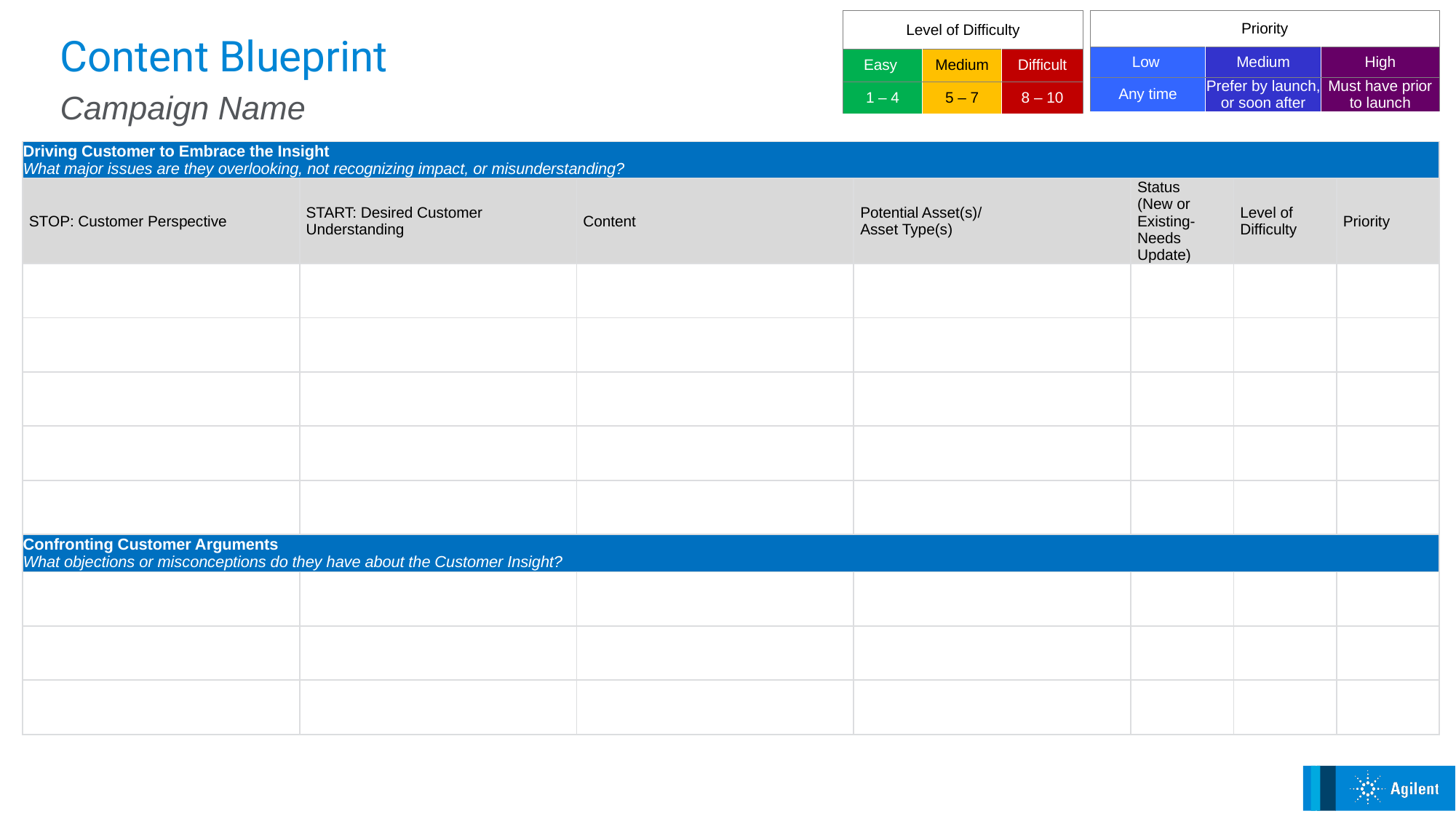

| Level of Difficulty |  |  |
| --- | --- | --- |
| Easy | Medium | Difficult |
| 1 – 4 | 5 – 7 | 8 – 10 |
| Priority |  |  |
| --- | --- | --- |
| Low | Medium | High |
| Any time | Prefer by launch, or soon after | Must have prior to launch |
# Content Blueprint
Campaign Name
| Driving Customer to Embrace the Insight What major issues are they overlooking, not recognizing impact, or misunderstanding? |  |  |  |  |  |  |
| --- | --- | --- | --- | --- | --- | --- |
| STOP: Customer Perspective | START: Desired Customer Understanding | Content | Potential Asset(s)/ Asset Type(s) | Status (New or Existing-Needs Update) | Level of Difficulty | Priority |
|  |  |  |  |  |  |  |
|  |  |  |  |  |  |  |
|  |  |  |  |  |  |  |
|  |  |  |  |  |  |  |
|  |  |  |  |  |  |  |
| Confronting Customer Arguments What objections or misconceptions do they have about the Customer Insight? |  |  |  |  |  |  |
|  |  |  |  |  |  |  |
|  |  |  |  |  |  |  |
|  |  |  |  |  |  |  |
25 January 2026
11